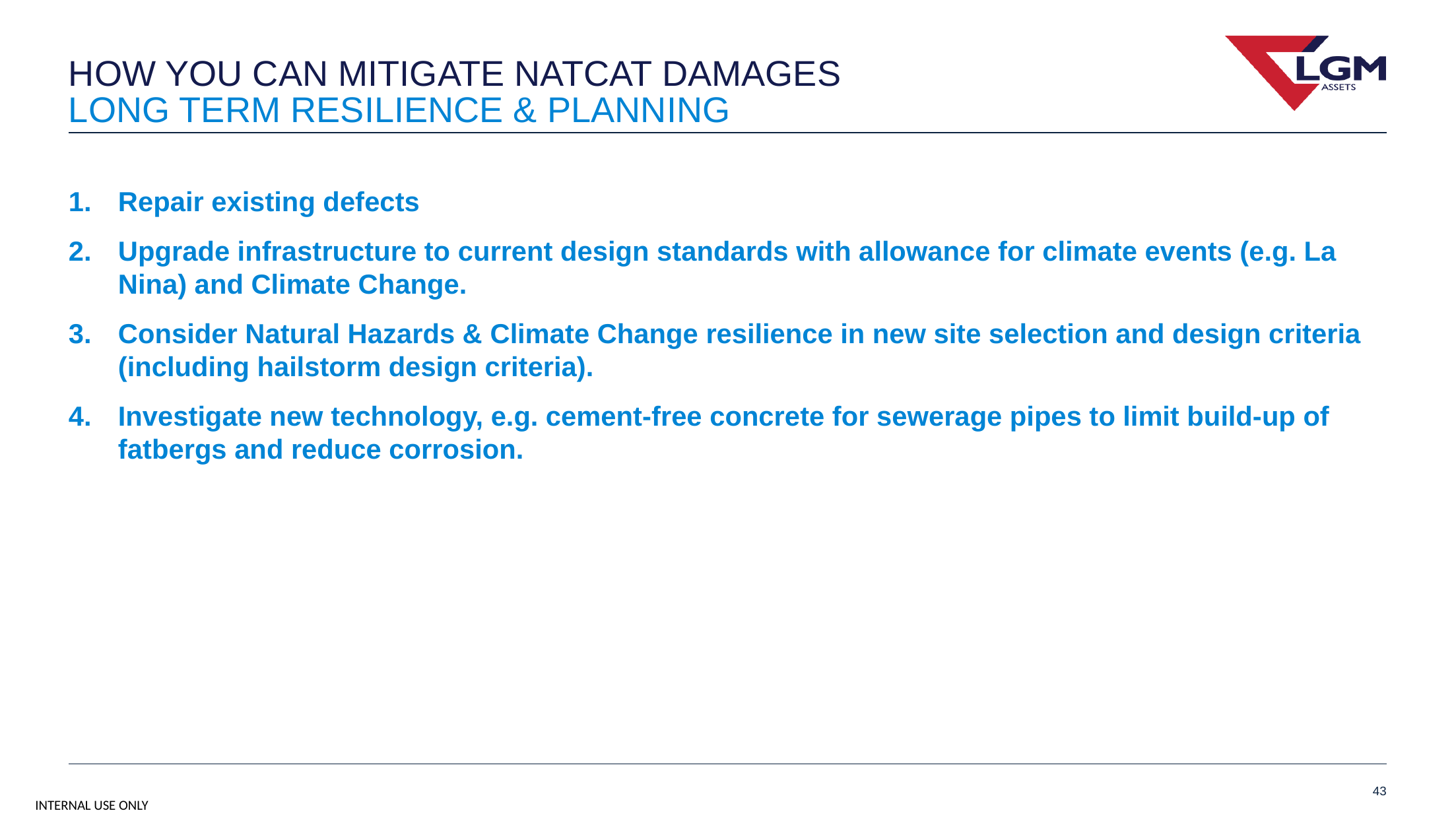

# How you can mitigate natcat damages
Long term resilience & planning
Repair existing defects
Upgrade infrastructure to current design standards with allowance for climate events (e.g. La Nina) and Climate Change.
Consider Natural Hazards & Climate Change resilience in new site selection and design criteria (including hailstorm design criteria).
Investigate new technology, e.g. cement-free concrete for sewerage pipes to limit build-up of fatbergs and reduce corrosion.
43